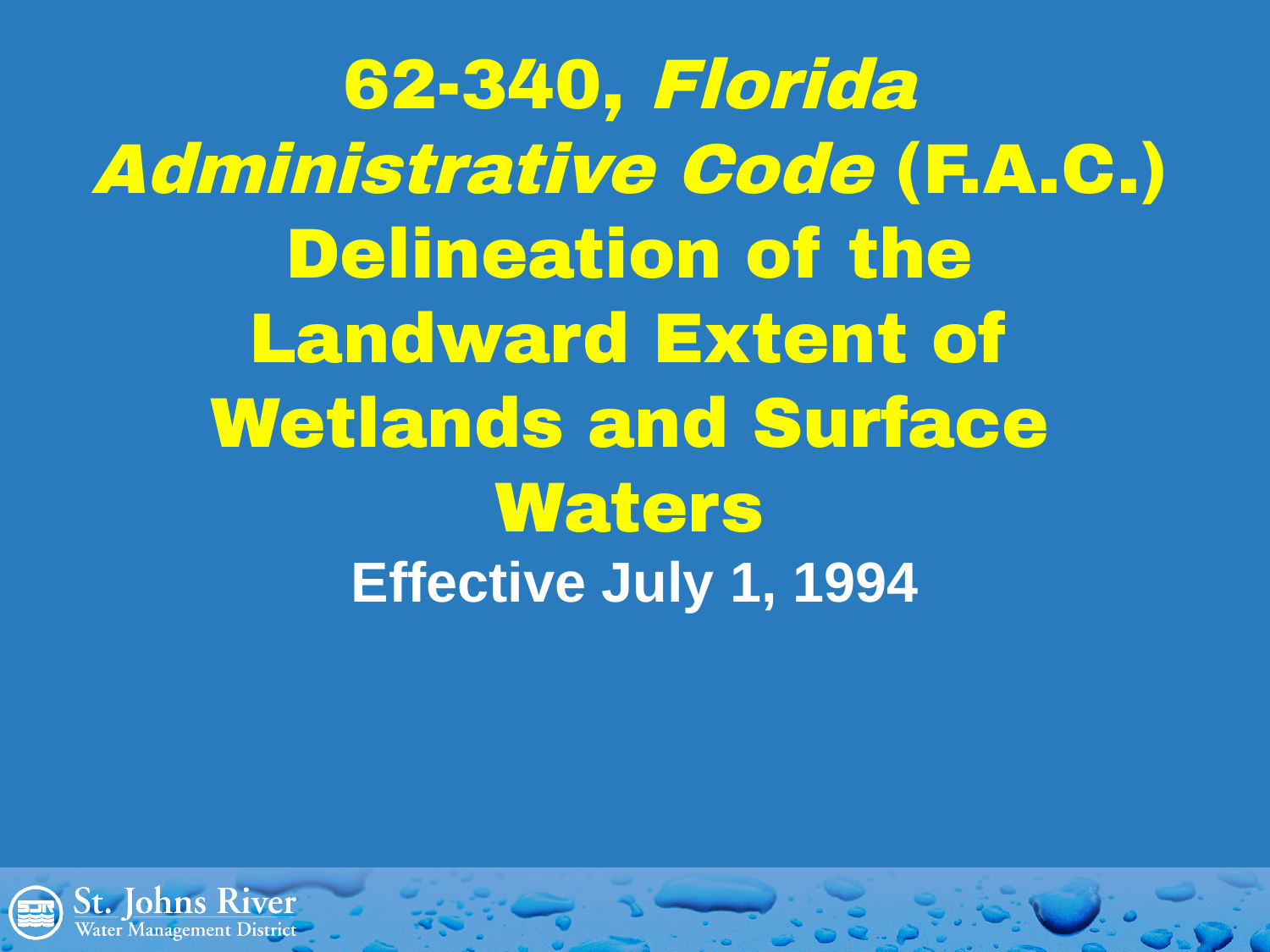

# 62-340, Florida Administrative Code (F.A.C.) Delineation of the Landward Extent of Wetlands and Surface Waters
Effective July 1, 1994